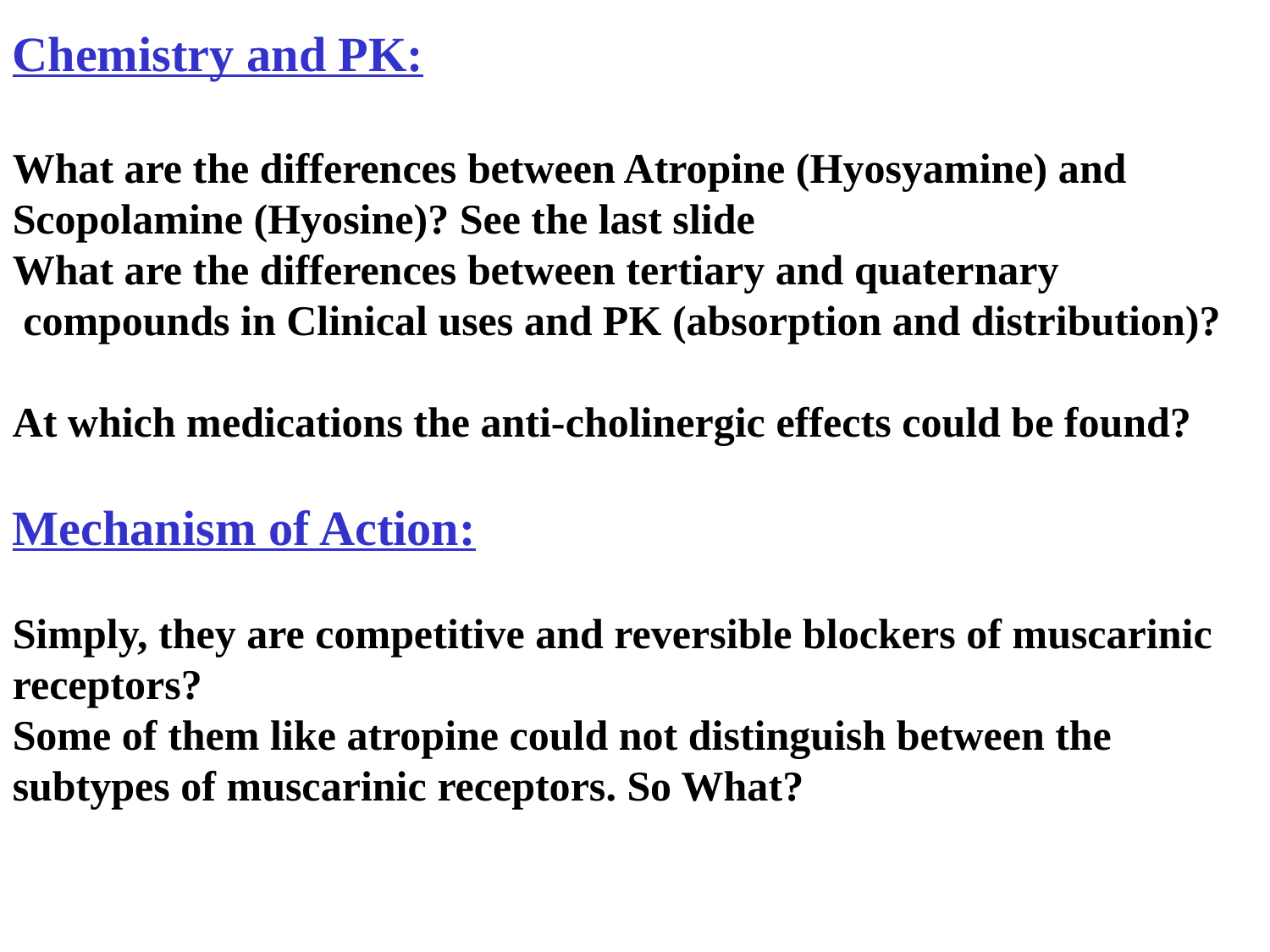

Chemistry and PK:

What are the differences between Atropine (Hyosyamine) and
Scopolamine (Hyosine)? See the last slide
What are the differences between tertiary and quaternary
 compounds in Clinical uses and PK (absorption and distribution)?

At which medications the anti-cholinergic effects could be found?

Mechanism of Action:

Simply, they are competitive and reversible blockers of muscarinic receptors?
Some of them like atropine could not distinguish between the
subtypes of muscarinic receptors. So What?